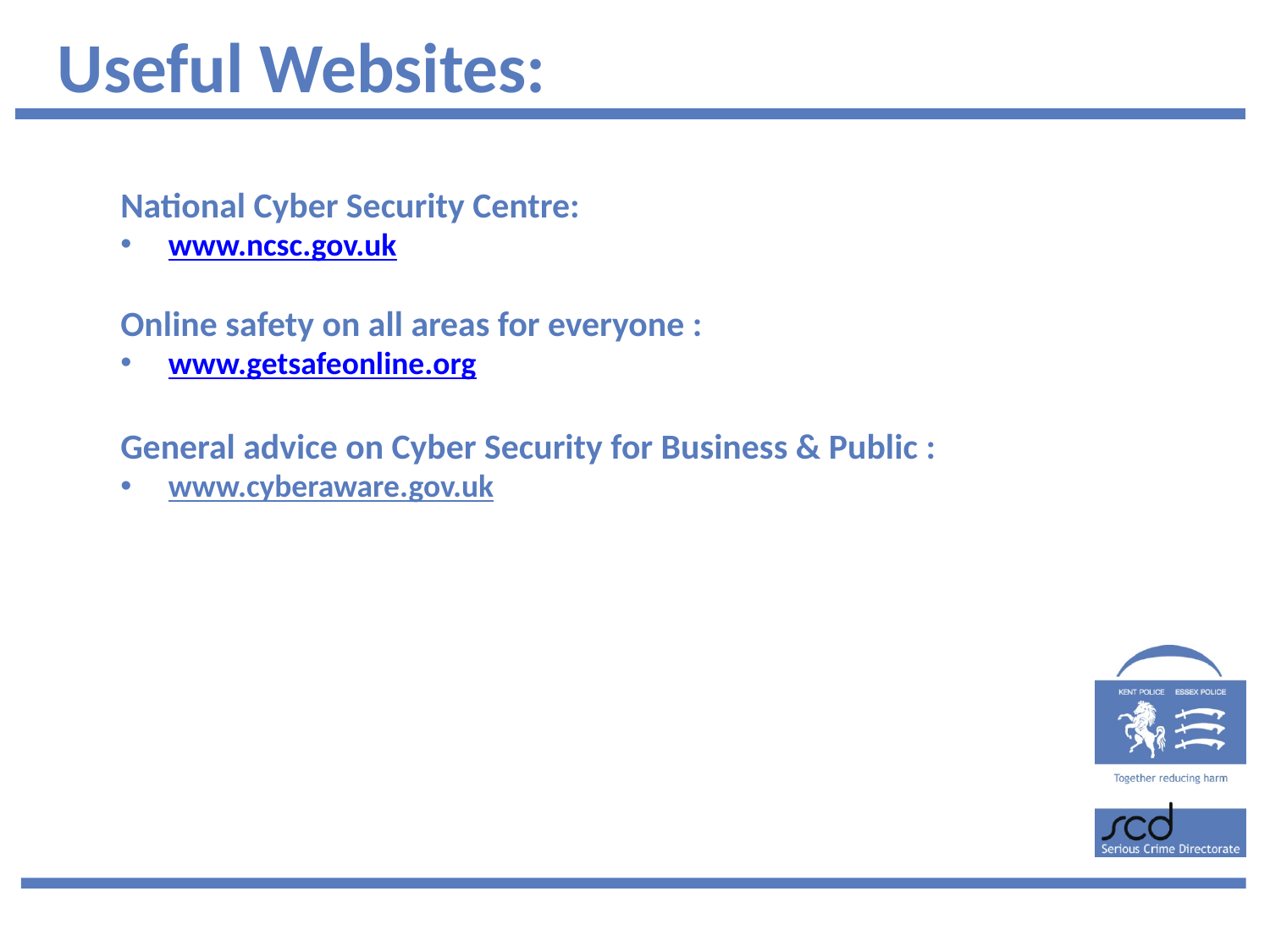

Useful Websites:
National Cyber Security Centre:
www.ncsc.gov.uk

Online safety on all areas for everyone :
www.getsafeonline.org

General advice on Cyber Security for Business & Public :
www.cyberaware.gov.uk